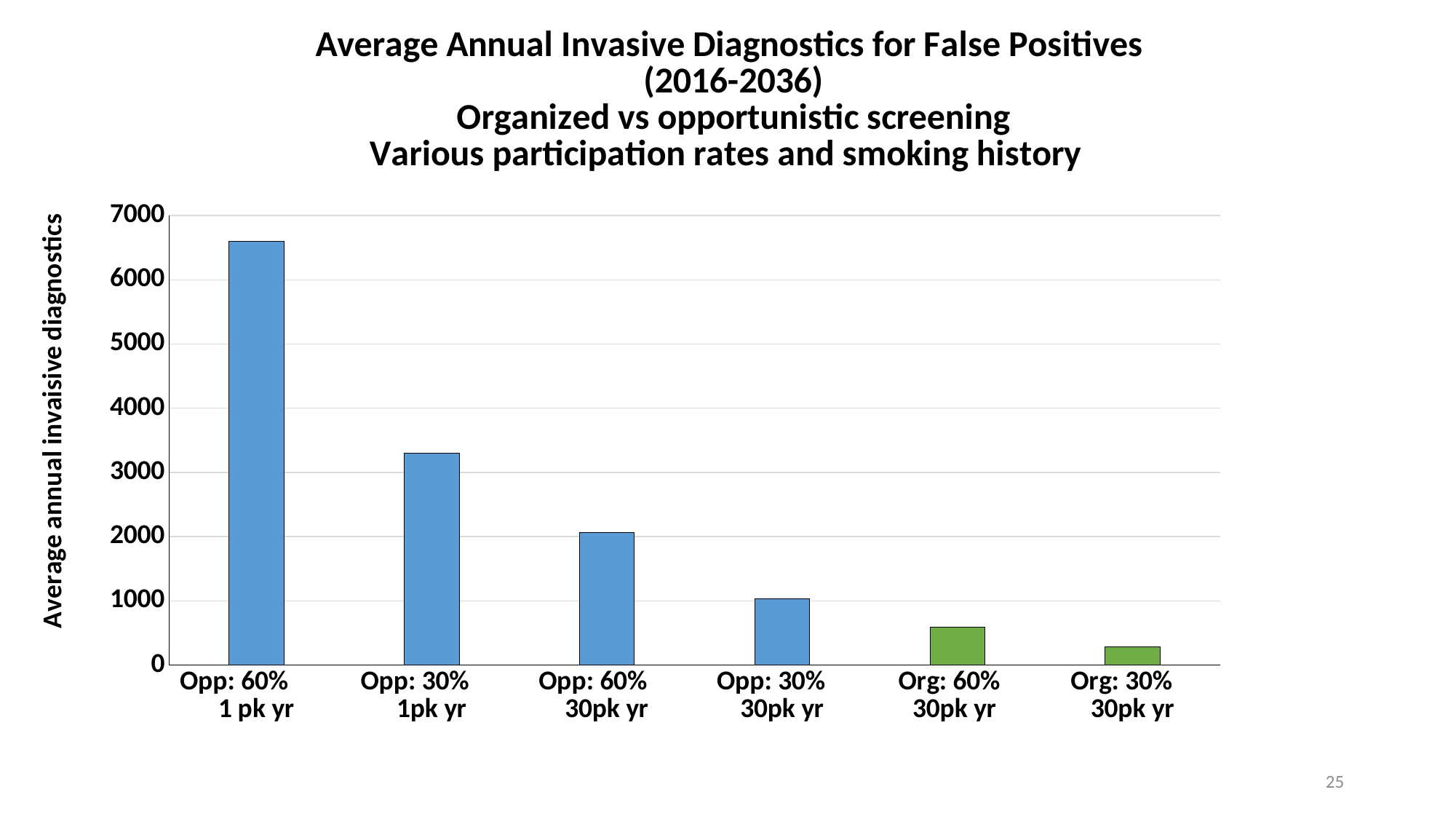

### Chart: Average Annual Invasive Diagnostics for False Positives
(2016-2036)
Organized vs opportunistic screening
Various participation rates and smoking history

| Category | Average dx |
|---|---|
| Opp: 60%         1 pk yr | 6598.608755946426 |
| Opp: 30%       1pk yr | 3297.938058797619 |
| Opp: 60%      30pk yr | 2061.359799702381 |
| Opp: 30%     30pk yr | 1033.17491747619 |
| Org: 60%    30pk yr  | 587.754866232143 |
| Org: 30%     30pk yr | 289.3032341369048 |
25